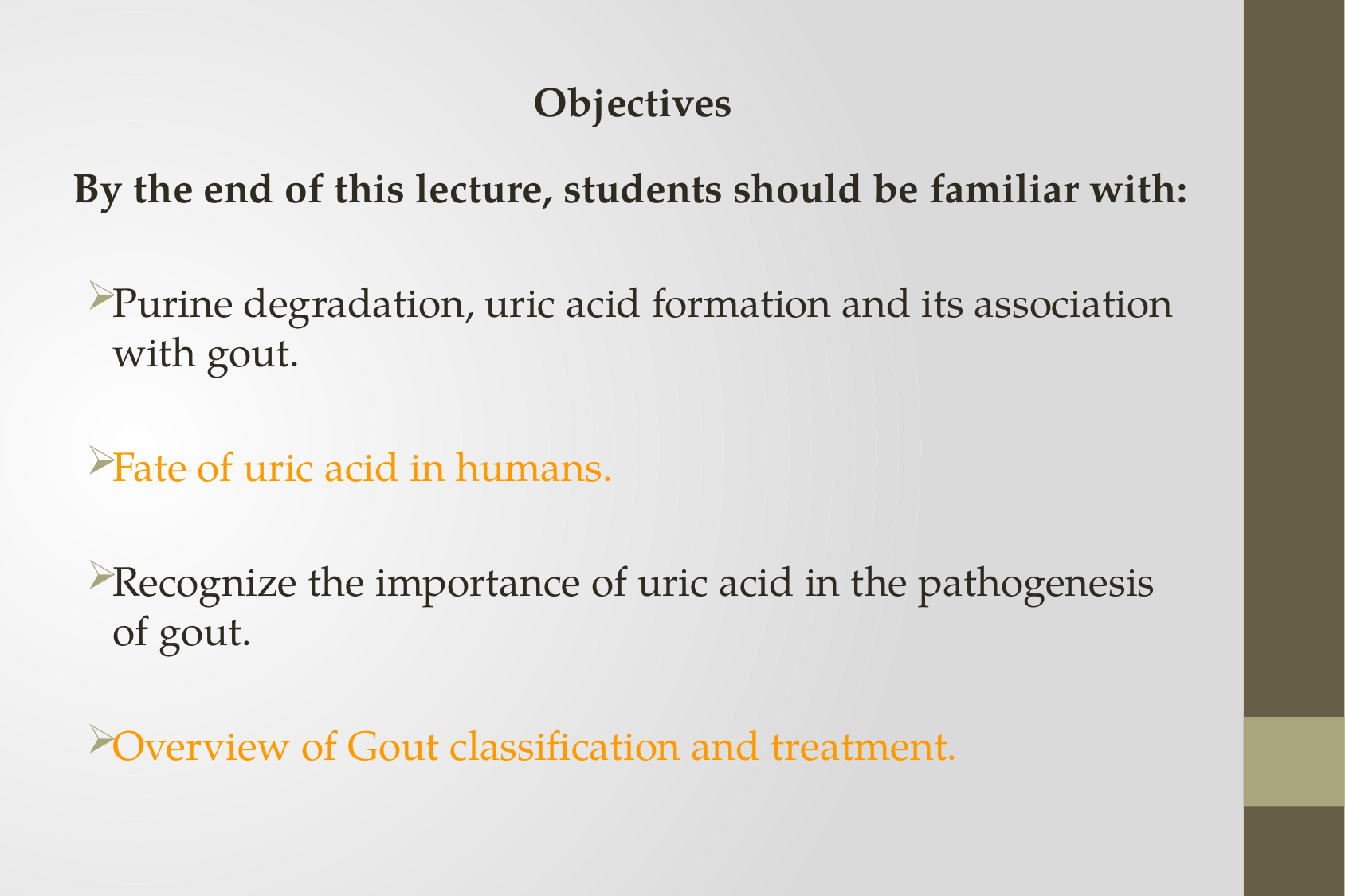

Objectives

By the end of this lecture, students should be familiar with:

Purine degradation, uric acid formation and its association with gout.

Fate of uric acid in humans.

Recognize the importance of uric acid in the pathogenesis of gout.

Overview of Gout classification and treatment.